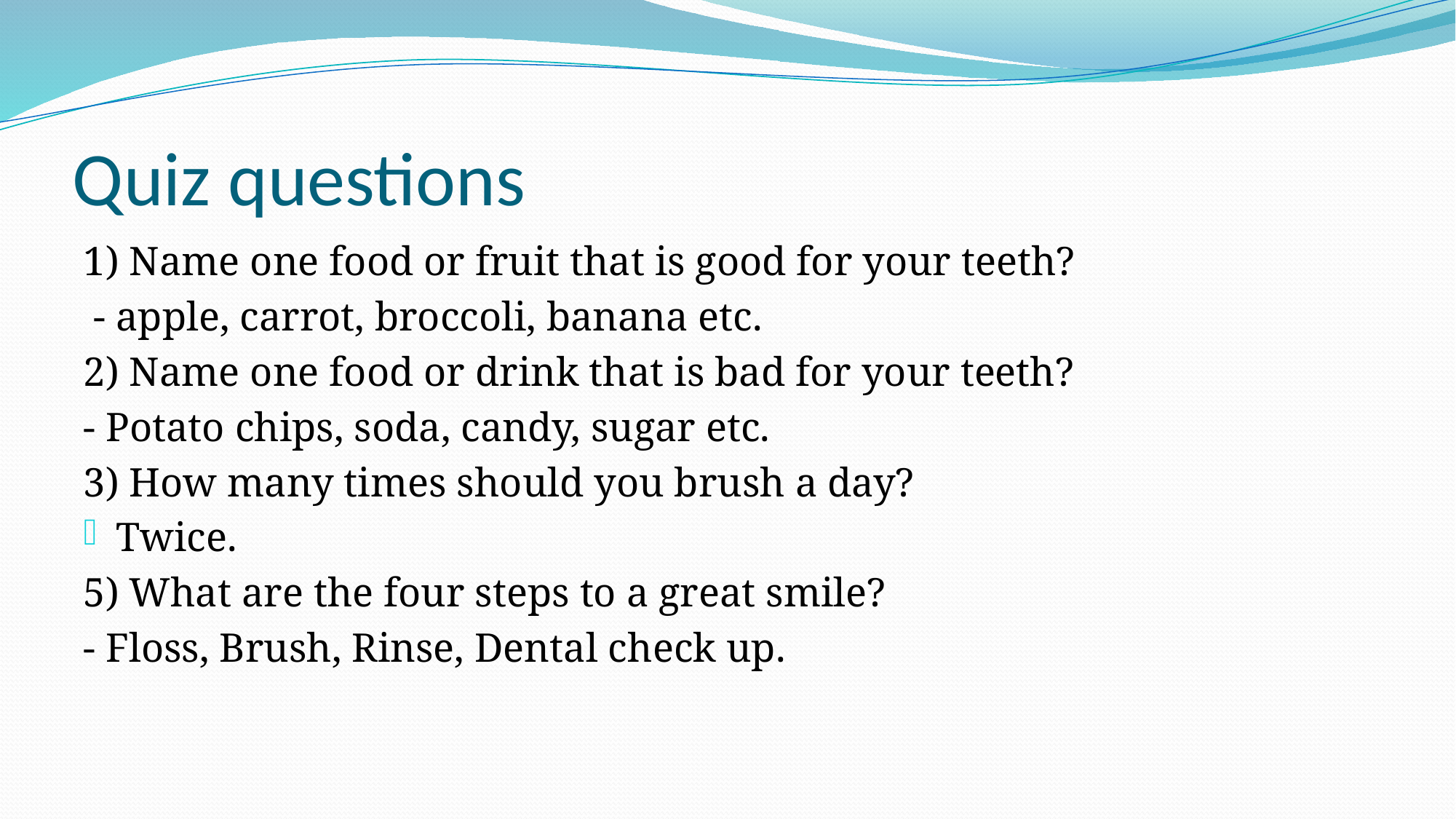

# Quiz questions
1) Name one food or fruit that is good for your teeth?
 - apple, carrot, broccoli, banana etc.
2) Name one food or drink that is bad for your teeth?
- Potato chips, soda, candy, sugar etc.
3) How many times should you brush a day?
Twice.
5) What are the four steps to a great smile?
- Floss, Brush, Rinse, Dental check up.